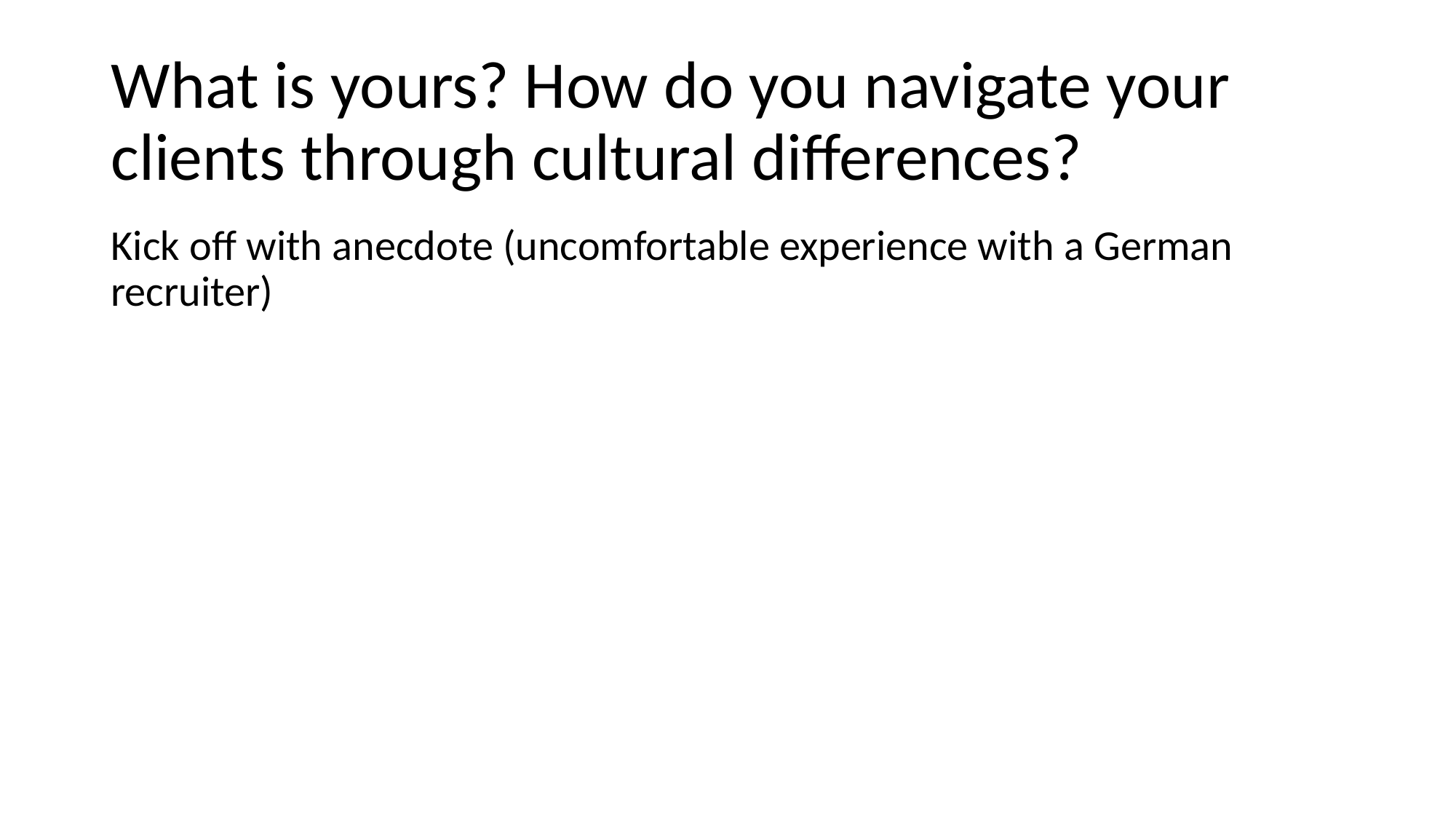

# What is yours? How do you navigate your clients through cultural differences?
Kick off with anecdote (uncomfortable experience with a German recruiter)